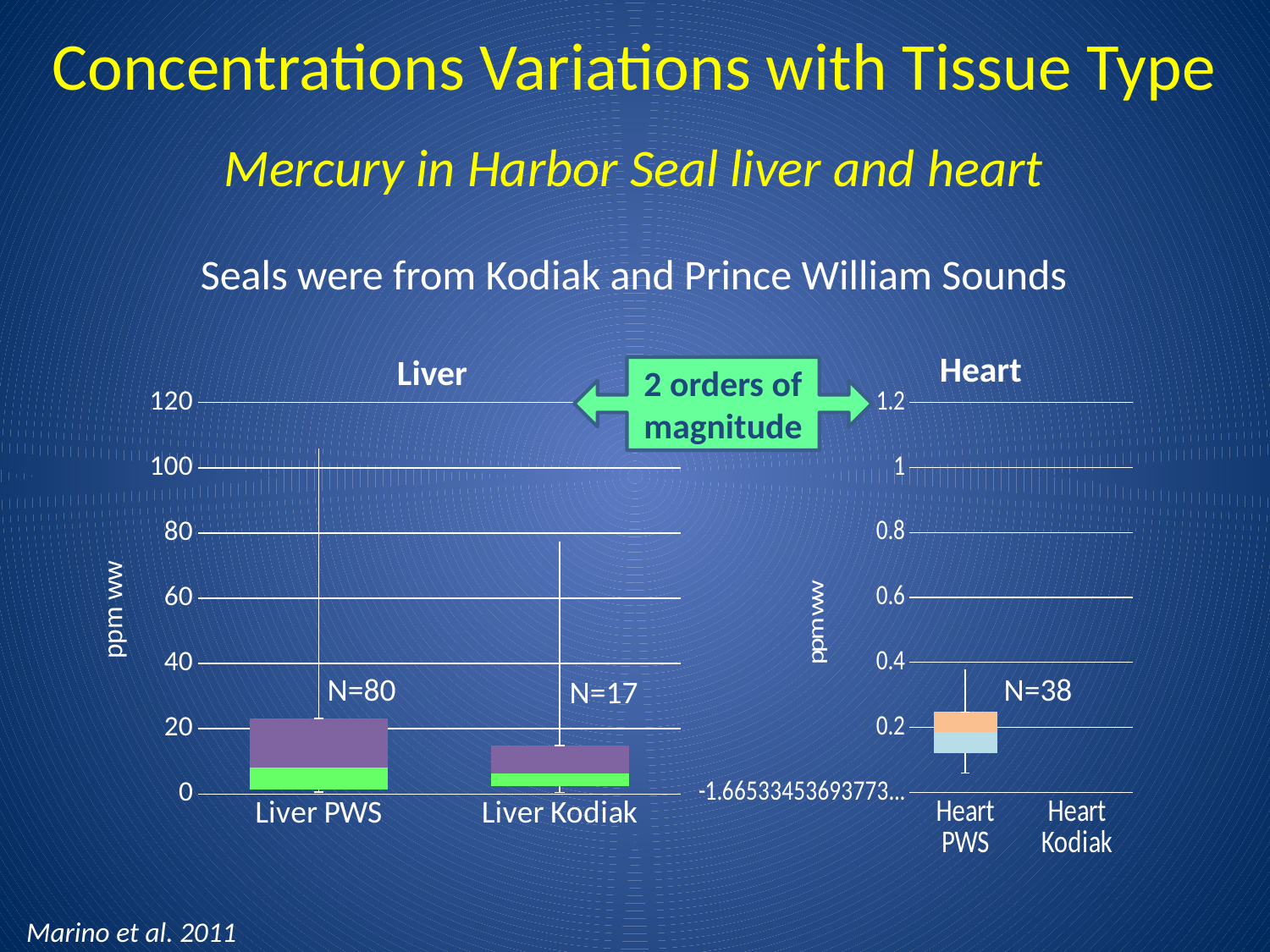

Concentrations Variations with Tissue Type
Mercury in Harbor Seal liver and heart
Seals were from Kodiak and Prince William Sounds

### Chart

| Category |  |  |  |  |  |
|---|---|---|---|---|---|
| Liver PWS | 0.56 | 0.71 | 6.83 | 15.1 | 82.8 |
| Liver Kodiak | 0.45 | 1.925 | 3.914999999999999 | 8.510000000000002 | 62.7 |
Heart
Liver
2 orders of magnitude

[unsupported chart]

N=80
N=38
N=17
Marino et al. 2011